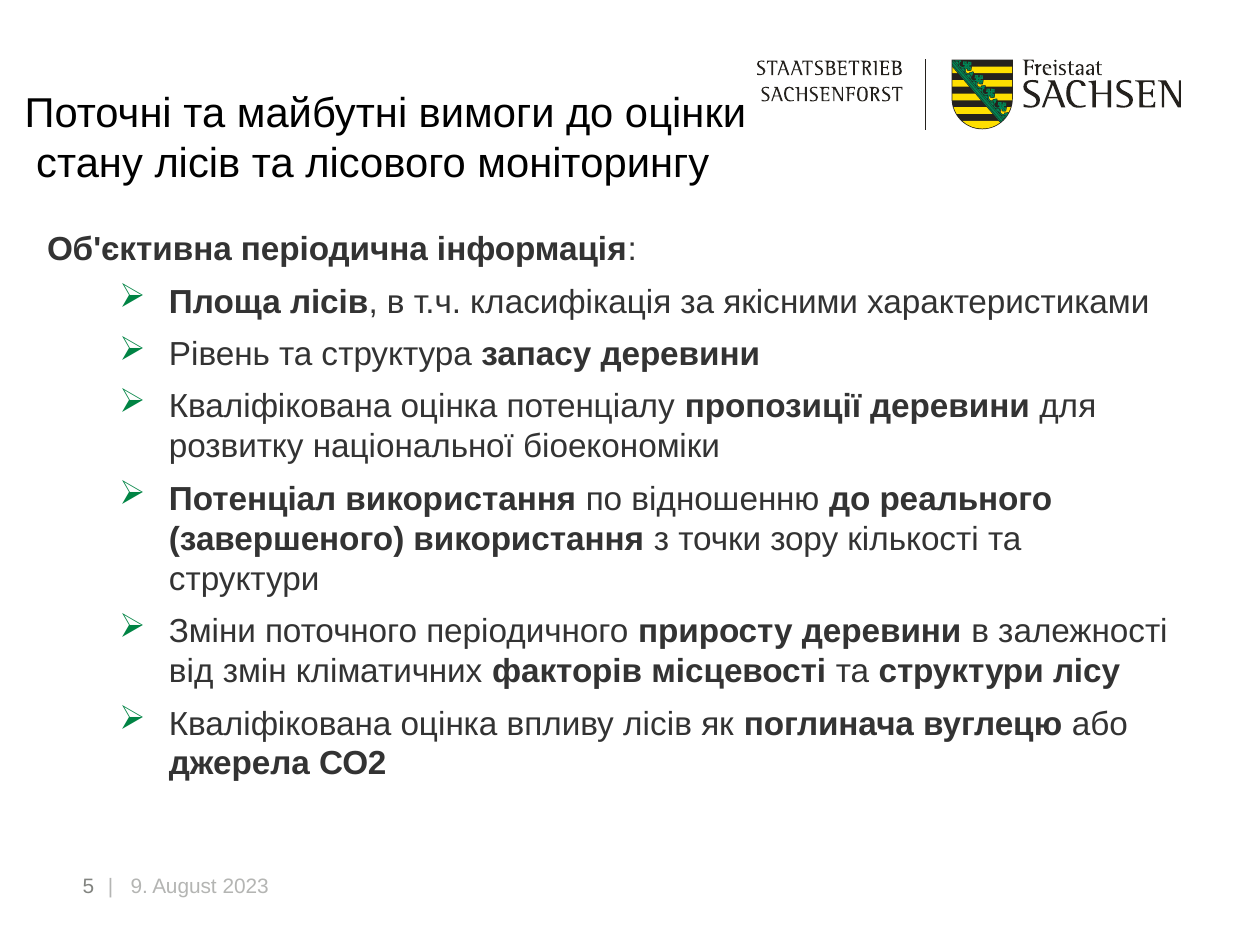

# Поточні та майбутні вимоги до оцінки стану лісів та лісового моніторингу
Об'єктивна періодична інформація:
Площа лісів, в т.ч. класифікація за якісними характеристиками
Рівень та структура запасу деревини
Кваліфікована оцінка потенціалу пропозиції деревини для розвитку національної біоекономіки
Потенціал використання по відношенню до реального (завершеного) використання з точки зору кількості та структури
Зміни поточного періодичного приросту деревини в залежності від змін кліматичних факторів місцевості та структури лісу
Кваліфікована оцінка впливу лісів як поглинача вуглецю або джерела СО2

5
|   9. August 2023